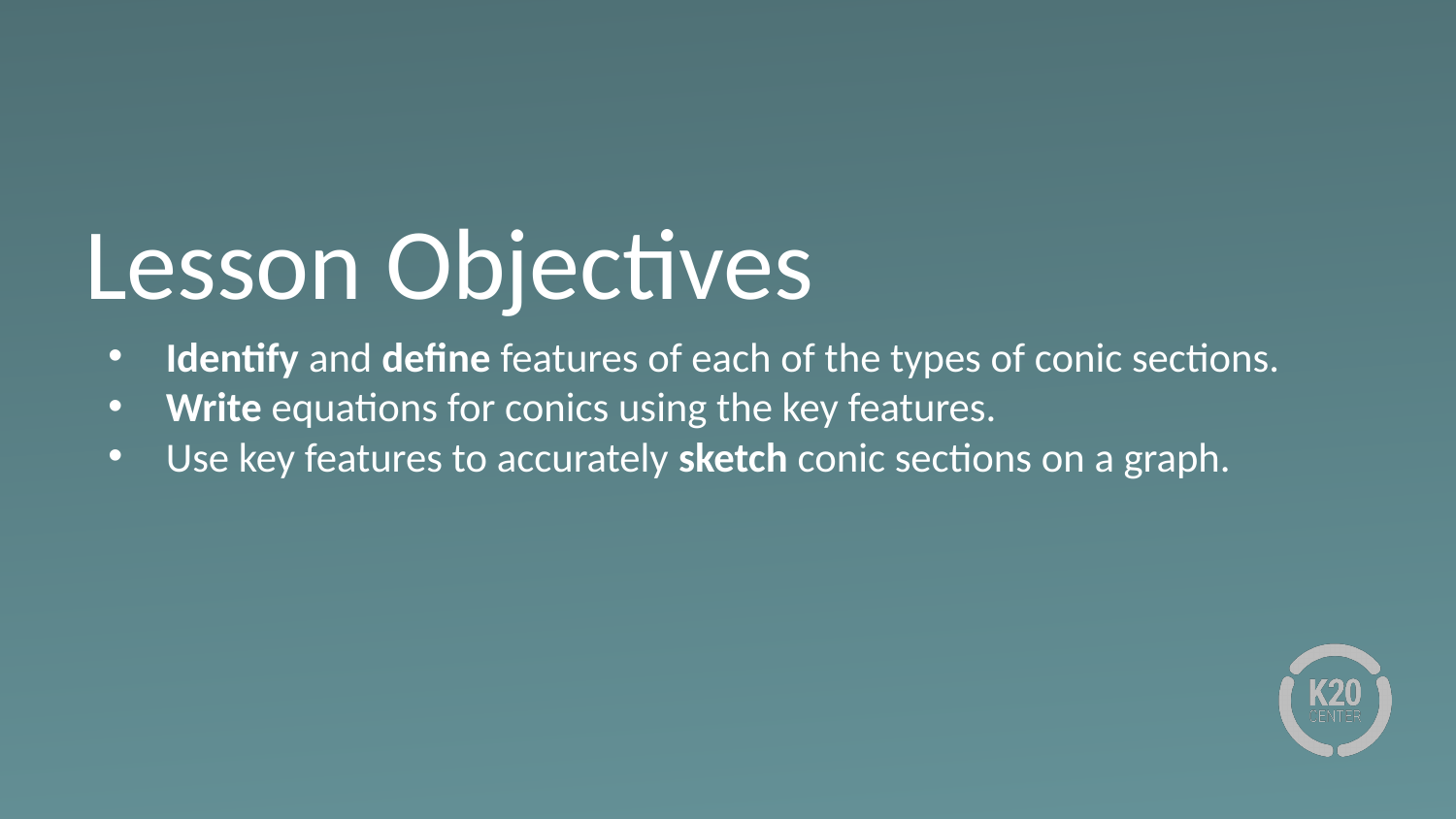

# Lesson Objectives
Identify and define features of each of the types of conic sections.
Write equations for conics using the key features.
Use key features to accurately sketch conic sections on a graph.